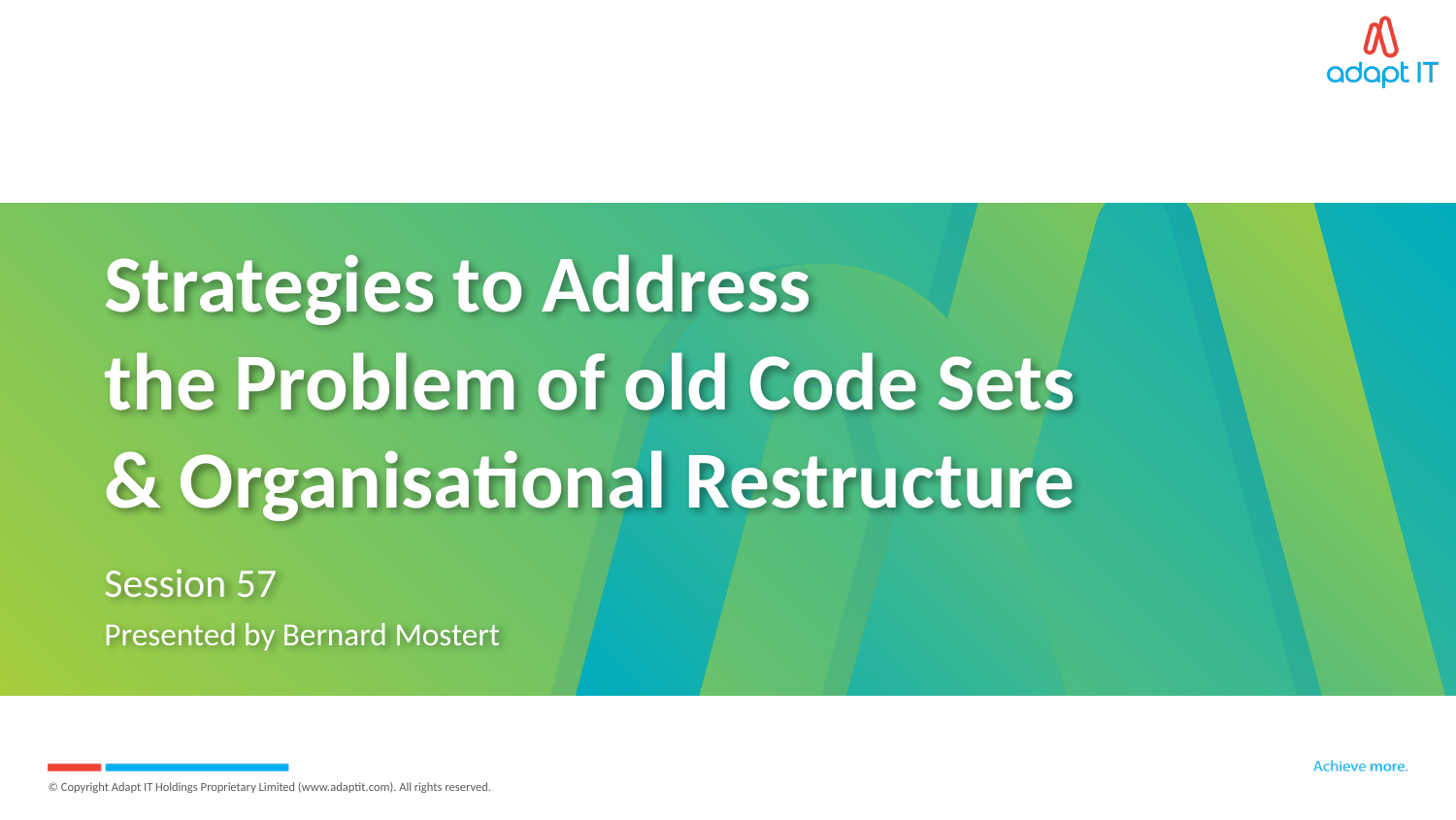

# Strategies to Address the Problem of old Code Sets & Organisational Restructure
Session 57
Presented by Bernard Mostert